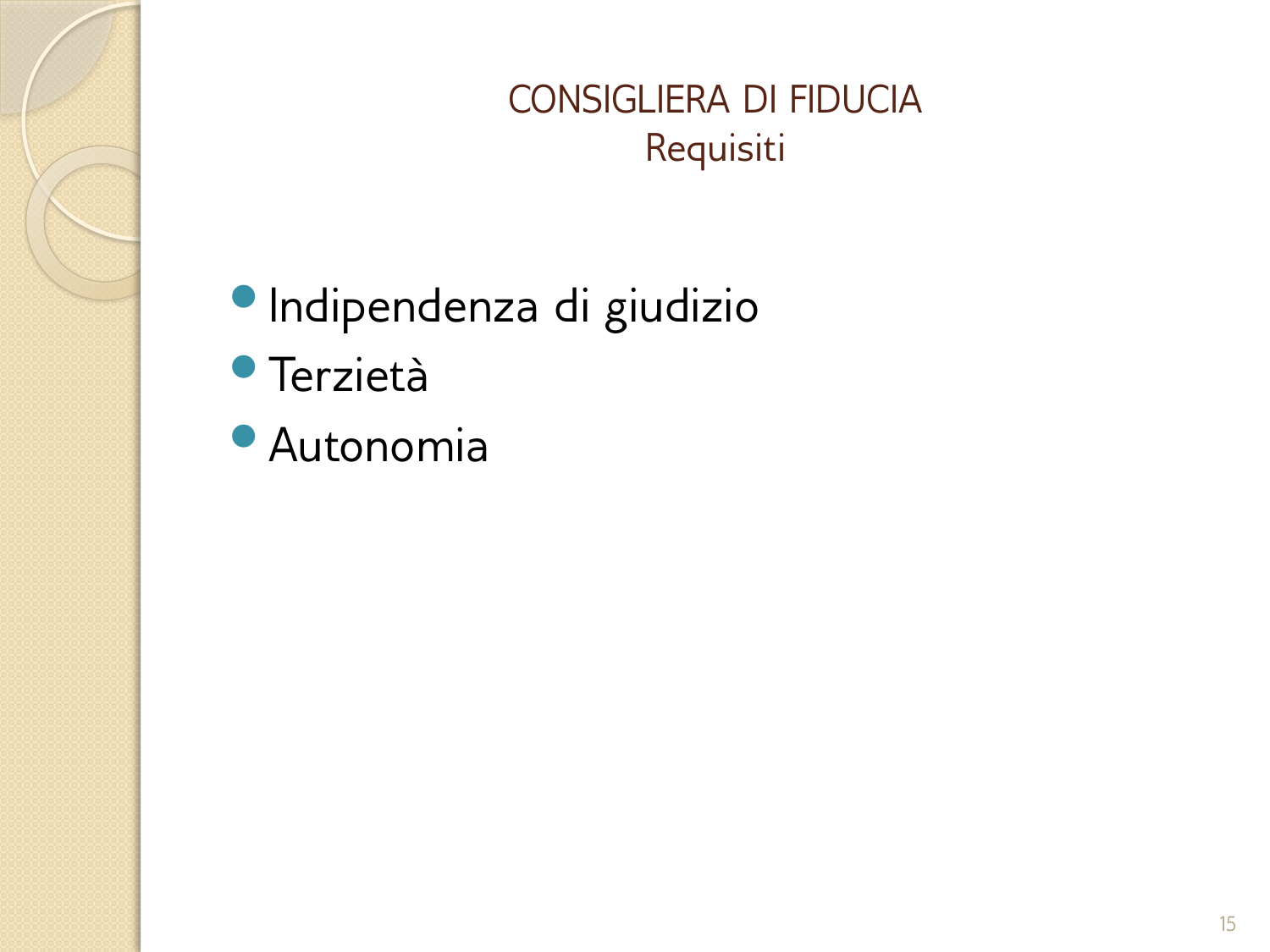

# CONSIGLIERA DI FIDUCIA Requisiti
Indipendenza di giudizio
Terzietà
Autonomia

15